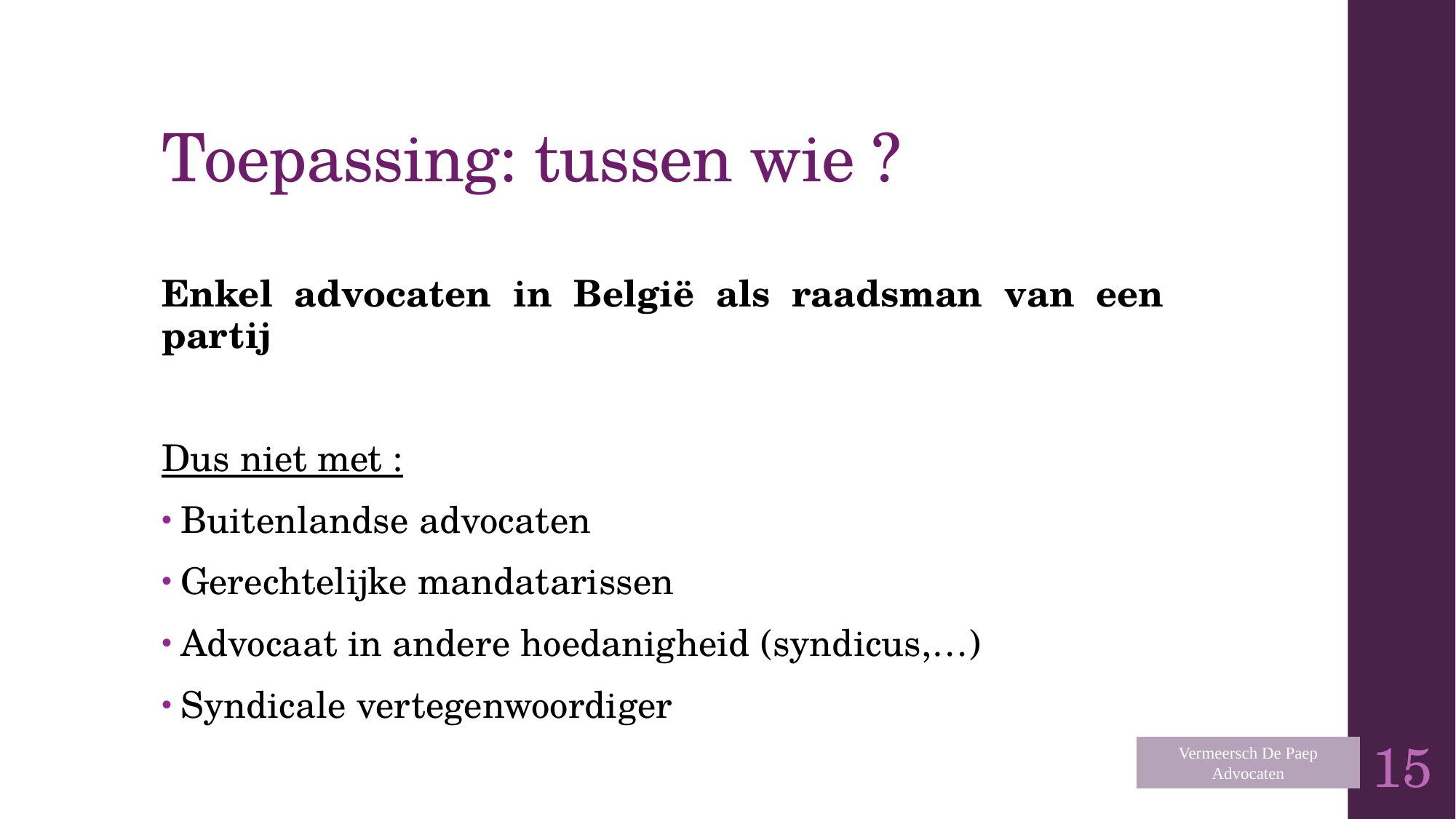

# Toepassing: tussen wie ?

Enkel advocaten in België als raadsman van een partij

Dus niet met :
Buitenlandse advocaten
Gerechtelijke mandatarissen
Advocaat in andere hoedanigheid (syndicus,…)
Syndicale vertegenwoordiger

Vermeersch De Paep
Advocaten
15